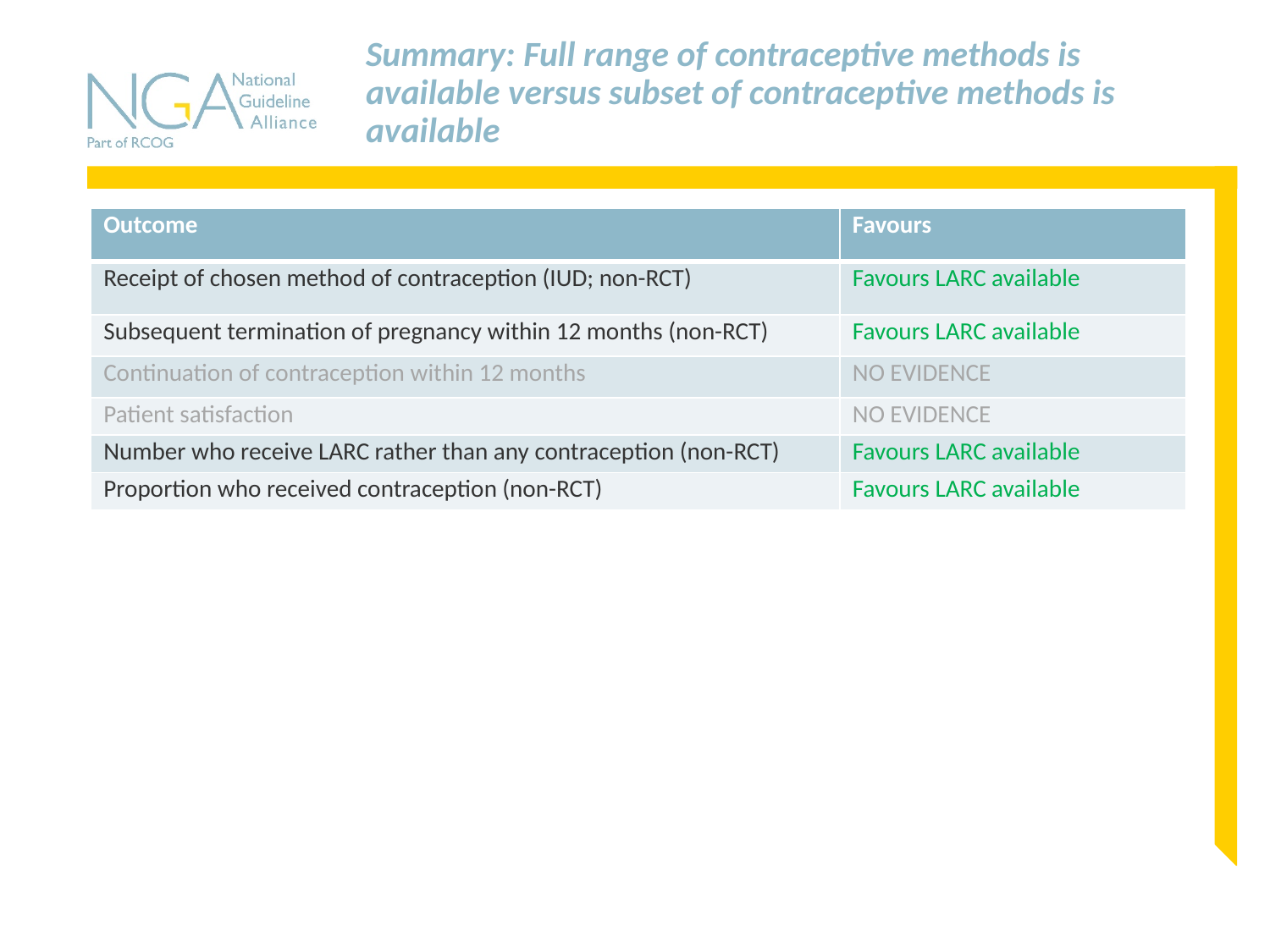

# Summary: Full range of contraceptive methods is available versus subset of contraceptive methods is available
| Outcome | Favours |
| --- | --- |
| Receipt of chosen method of contraception (IUD; non-RCT) | Favours LARC available |
| Subsequent termination of pregnancy within 12 months (non-RCT) | Favours LARC available |
| Continuation of contraception within 12 months | NO EVIDENCE |
| Patient satisfaction | NO EVIDENCE |
| Number who receive LARC rather than any contraception (non-RCT) | Favours LARC available |
| Proportion who received contraception (non-RCT) | Favours LARC available |